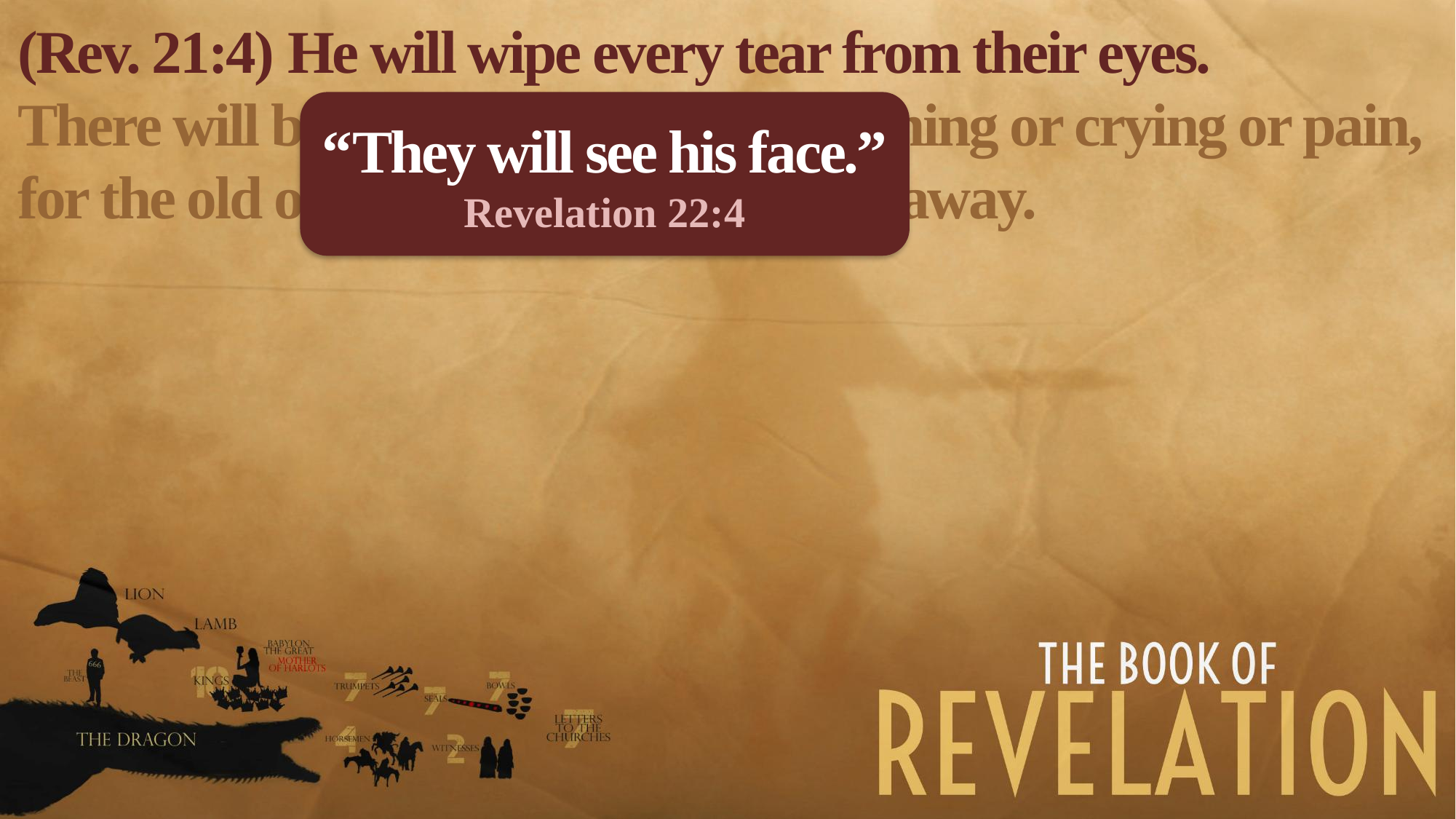

(Rev. 21:4) He will wipe every tear from their eyes.
There will be no more death or mourning or crying or pain, for the old order of things has passed away.
“They will see his face.”
Revelation 22:4